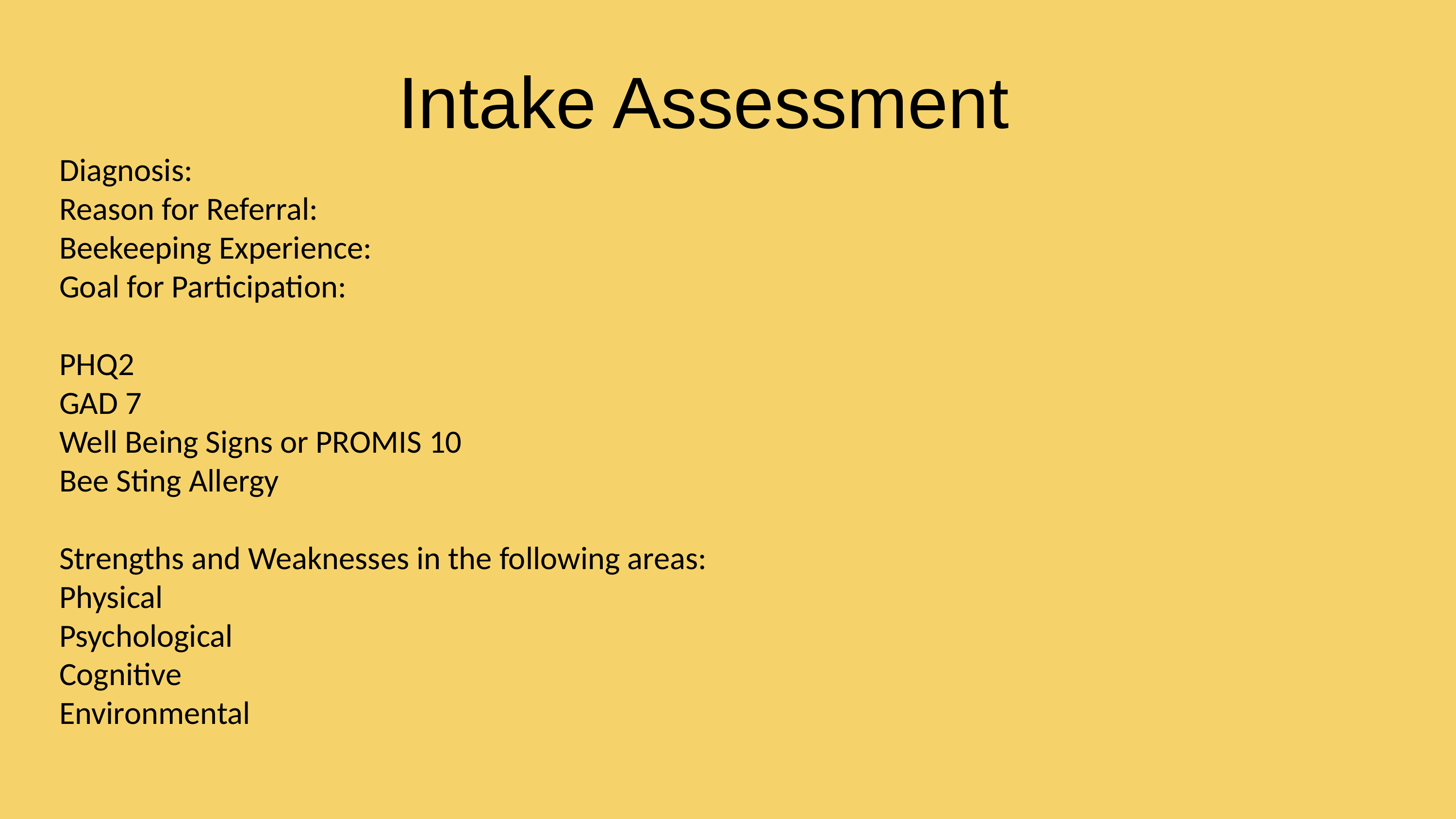

Intake Assessment
Diagnosis:
Reason for Referral:
Beekeeping Experience:
Goal for Participation:

PHQ2
GAD 7
Well Being Signs or PROMIS 10
Bee Sting Allergy

Strengths and Weaknesses in the following areas:
Physical
Psychological
Cognitive
Environmental